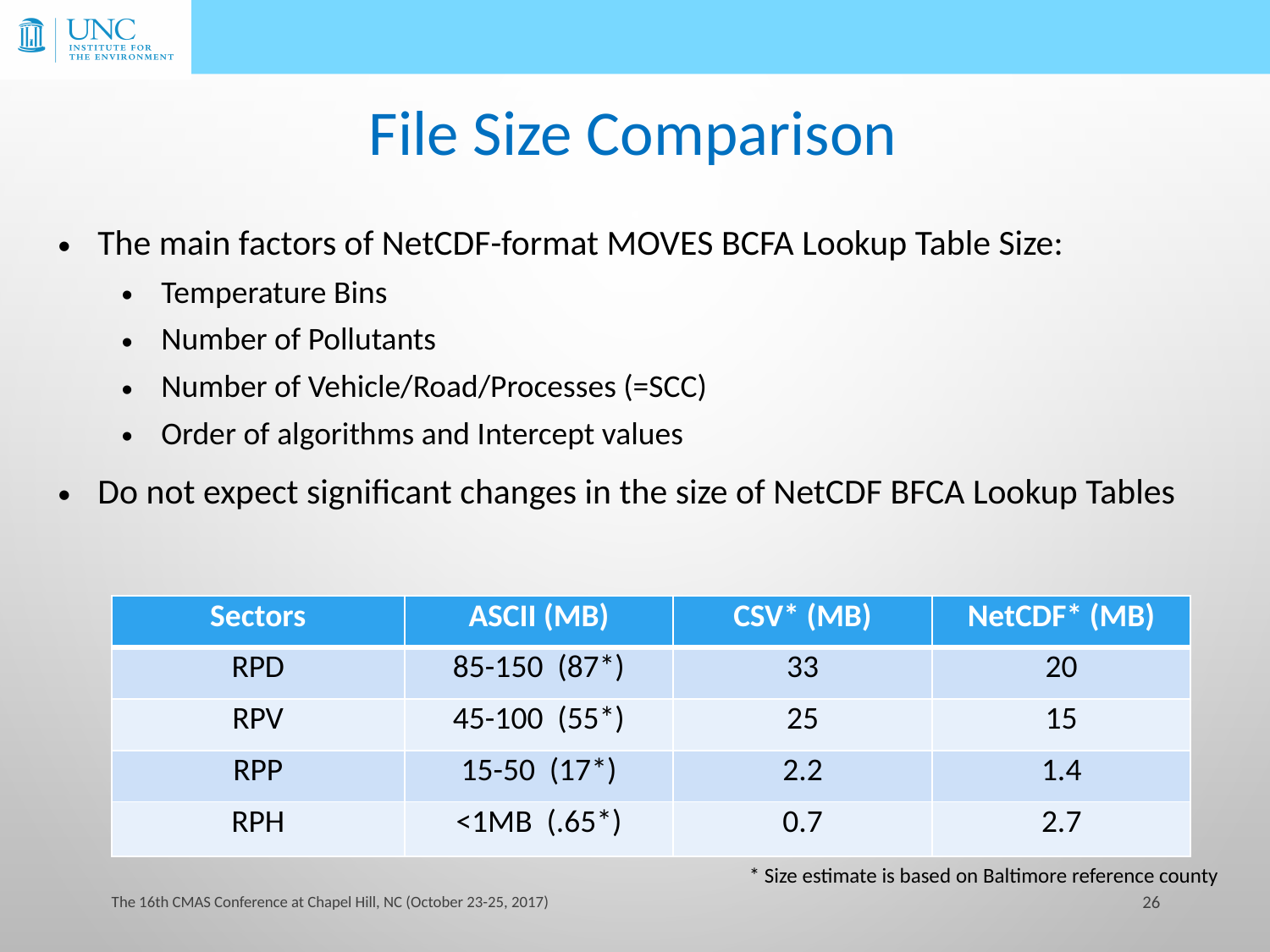

# File Size Comparison
The main factors of NetCDF-format MOVES BCFA Lookup Table Size:
Temperature Bins
Number of Pollutants
Number of Vehicle/Road/Processes (=SCC)
Order of algorithms and Intercept values
Do not expect significant changes in the size of NetCDF BFCA Lookup Tables

| Sectors | ASCII (MB) | CSV\* (MB) | NetCDF\* (MB) |
| --- | --- | --- | --- |
| RPD | 85-150 (87\*) | 33 | 20 |
| RPV | 45-100 (55\*) | 25 | 15 |
| RPP | 15-50 (17\*) | 2.2 | 1.4 |
| RPH | <1MB (.65\*) | 0.7 | 2.7 |
* Size estimate is based on Baltimore reference county
26
 The 16th CMAS Conference at Chapel Hill, NC (October 23-25, 2017)